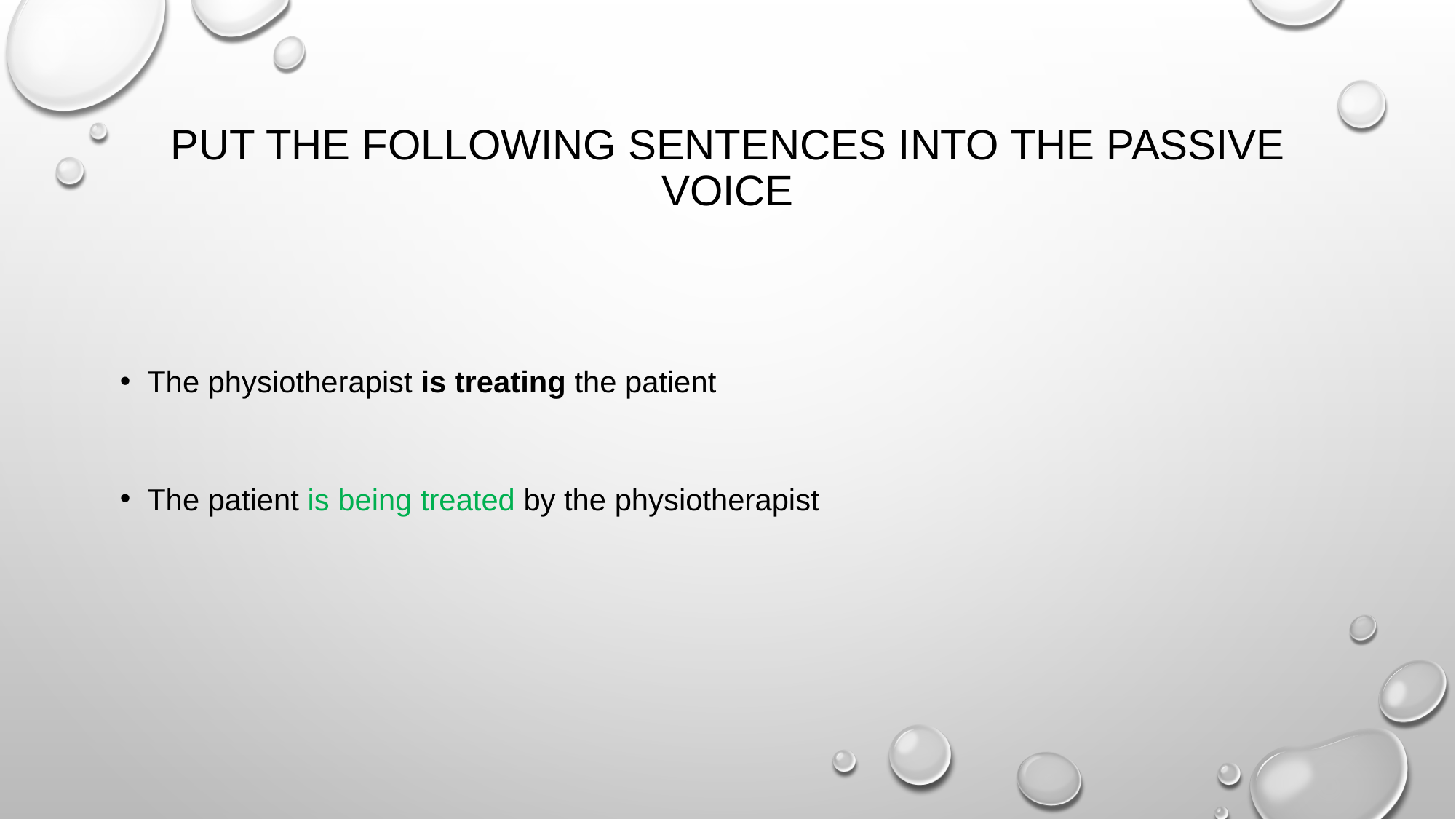

# Put the following sentences into the passive voice
The physiotherapist is treating the patient

The patient is being treated by the physiotherapist